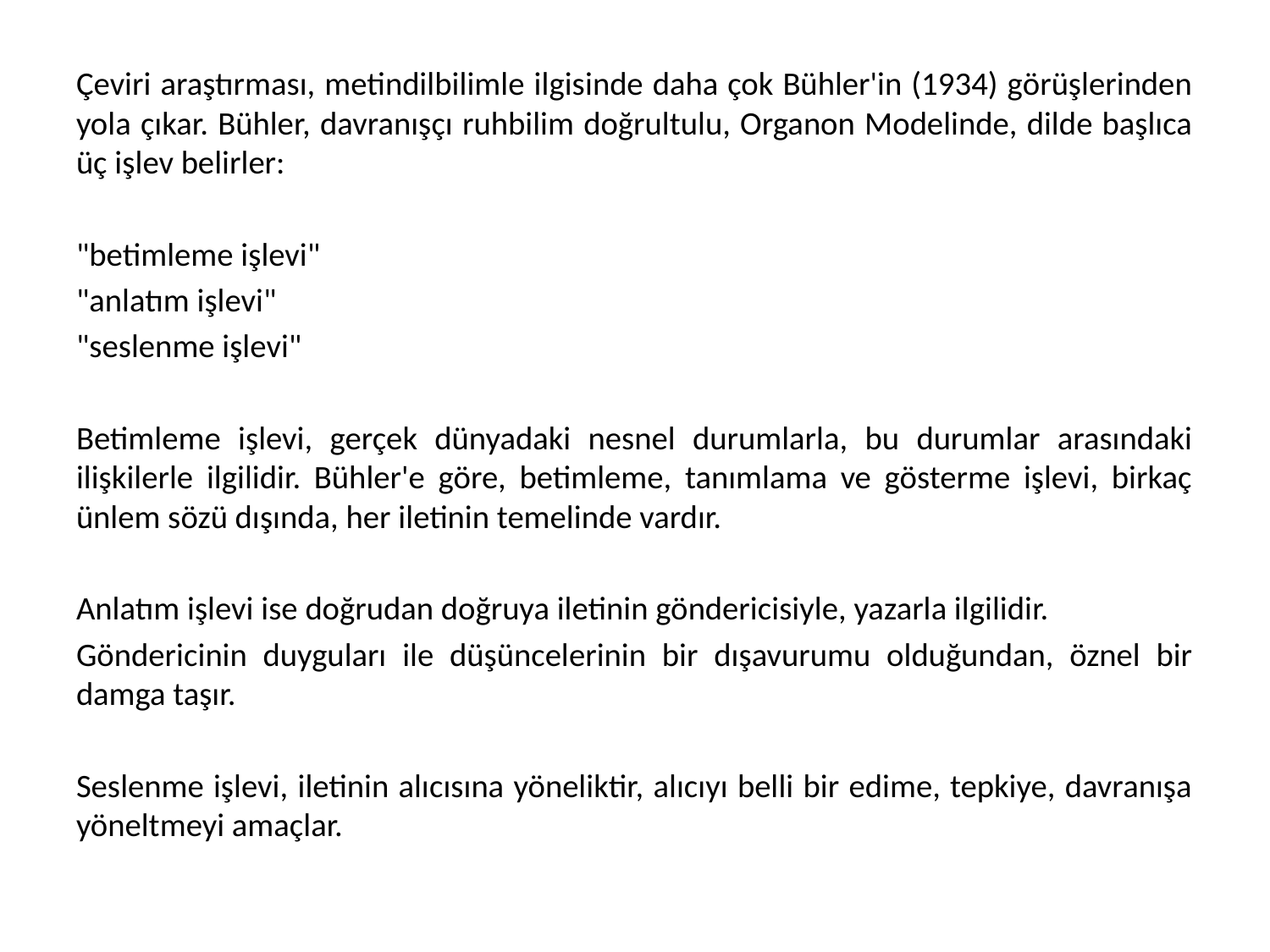

Çeviri araştırması, metindilbilimle ilgisinde daha çok Bühler'in (1934) görüşlerinden yola çıkar. Bühler, davranışçı ruhbilim doğrultulu, Organon Modelinde, dilde başlıca üç işlev belirler:

"betimleme işlevi"
"anlatım işlevi"
"seslenme işlevi"

Betimleme işlevi, gerçek dünyadaki nesnel durumlarla, bu durumlar arasındaki ilişkilerle ilgilidir. Bühler'e göre, betimleme, tanımlama ve gösterme işlevi, birkaç ünlem sözü dışında, her iletinin temelinde vardır.

Anlatım işlevi ise doğrudan doğruya iletinin göndericisiyle, yazarla ilgilidir.
Göndericinin duyguları ile düşüncelerinin bir dışavurumu olduğundan, öznel bir damga taşır.

Seslenme işlevi, iletinin alıcısına yöneliktir, alıcıyı belli bir edime, tepkiye, davranışa yöneltmeyi amaçlar.